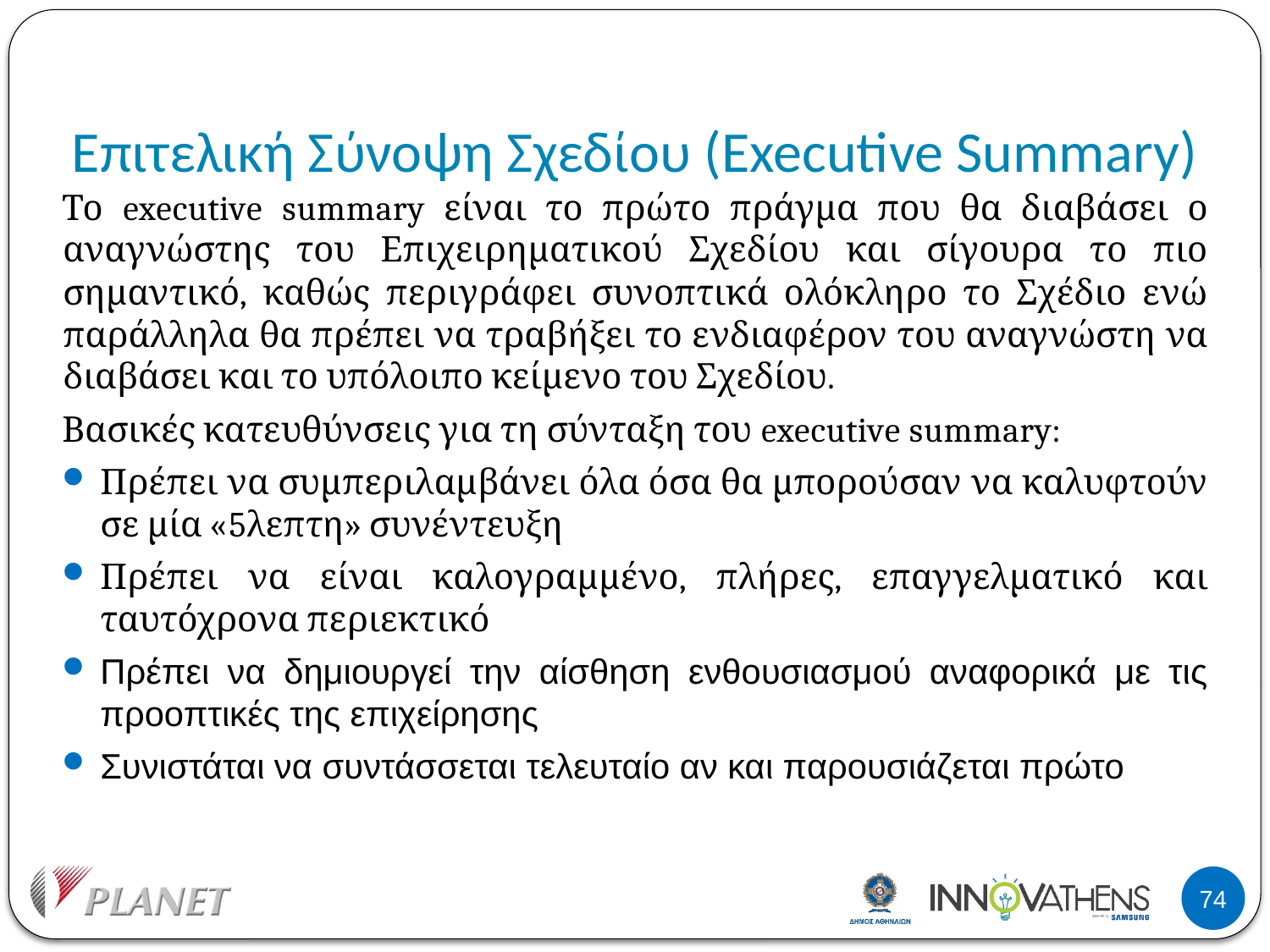

# Επιτελική Σύνοψη Σχεδίου (Executive Summary)
Το executive summary είναι το πρώτο πράγμα που θα διαβάσει ο αναγνώστης του Επιχειρηματικού Σχεδίου και σίγουρα το πιο σημαντικό, καθώς περιγράφει συνοπτικά ολόκληρο το Σχέδιο ενώ παράλληλα θα πρέπει να τραβήξει το ενδιαφέρον του αναγνώστη να διαβάσει και το υπόλοιπο κείμενο του Σχεδίου.
Βασικές κατευθύνσεις για τη σύνταξη του executive summary:
Πρέπει να συμπεριλαμβάνει όλα όσα θα μπορούσαν να καλυφτούν σε μία «5λεπτη» συνέντευξη
Πρέπει να είναι καλογραμμένο, πλήρες, επαγγελματικό και ταυτόχρονα περιεκτικό
Πρέπει να δημιουργεί την αίσθηση ενθουσιασμού αναφορικά με τις προοπτικές της επιχείρησης
Συνιστάται να συντάσσεται τελευταίο αν και παρουσιάζεται πρώτο